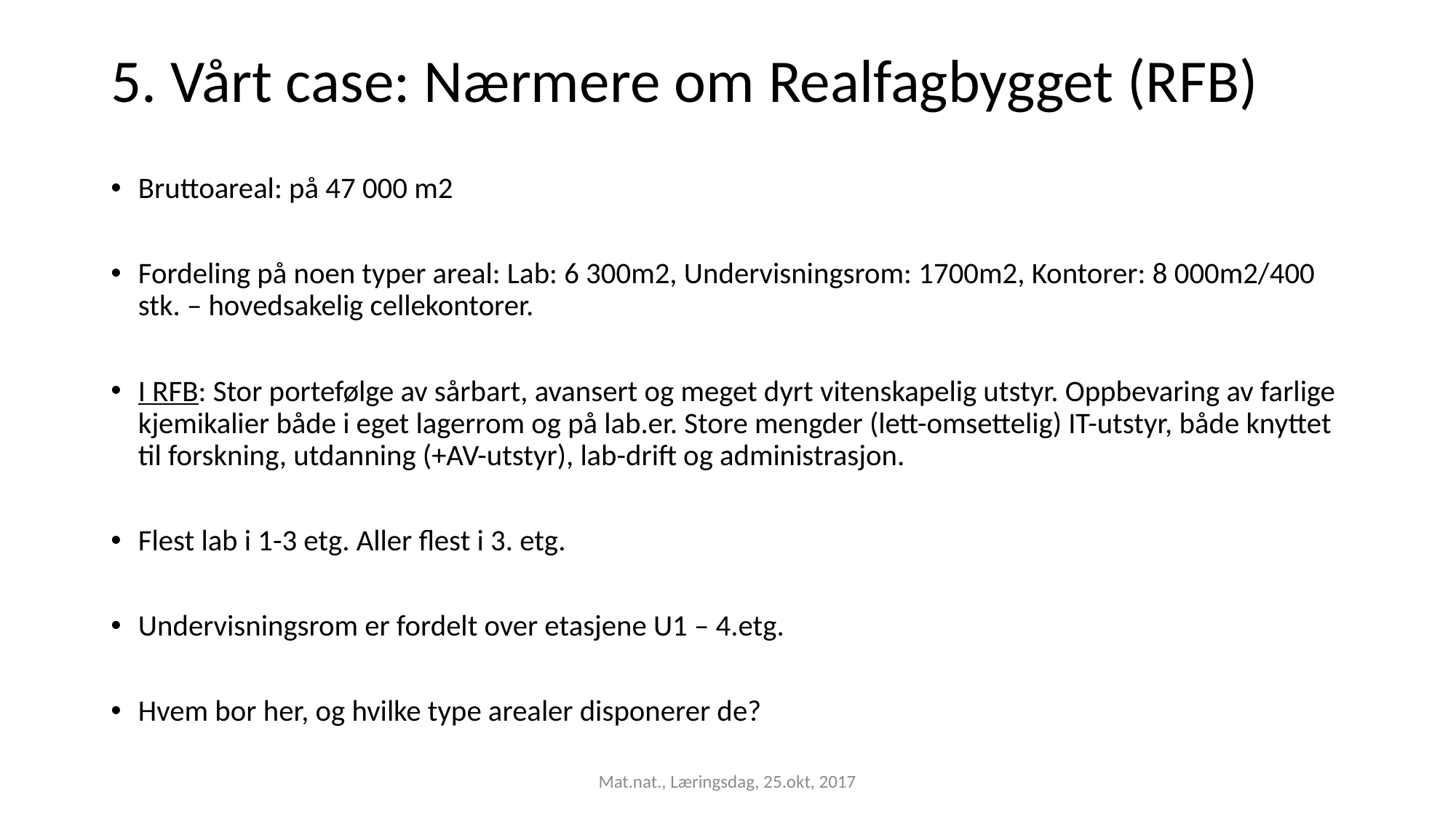

# 5. Vårt case: Nærmere om Realfagbygget (RFB)

Bruttoareal: på 47 000 m2

Fordeling på noen typer areal: Lab: 6 300m2, Undervisningsrom: 1700m2, Kontorer: 8 000m2/400 stk. – hovedsakelig cellekontorer.

I RFB: Stor portefølge av sårbart, avansert og meget dyrt vitenskapelig utstyr. Oppbevaring av farlige kjemikalier både i eget lagerrom og på lab.er. Store mengder (lett-omsettelig) IT-utstyr, både knyttet til forskning, utdanning (+AV-utstyr), lab-drift og administrasjon.

Flest lab i 1-3 etg. Aller flest i 3. etg.

Undervisningsrom er fordelt over etasjene U1 – 4.etg.

Hvem bor her, og hvilke type arealer disponerer de?
Mat.nat., Læringsdag, 25.okt, 2017